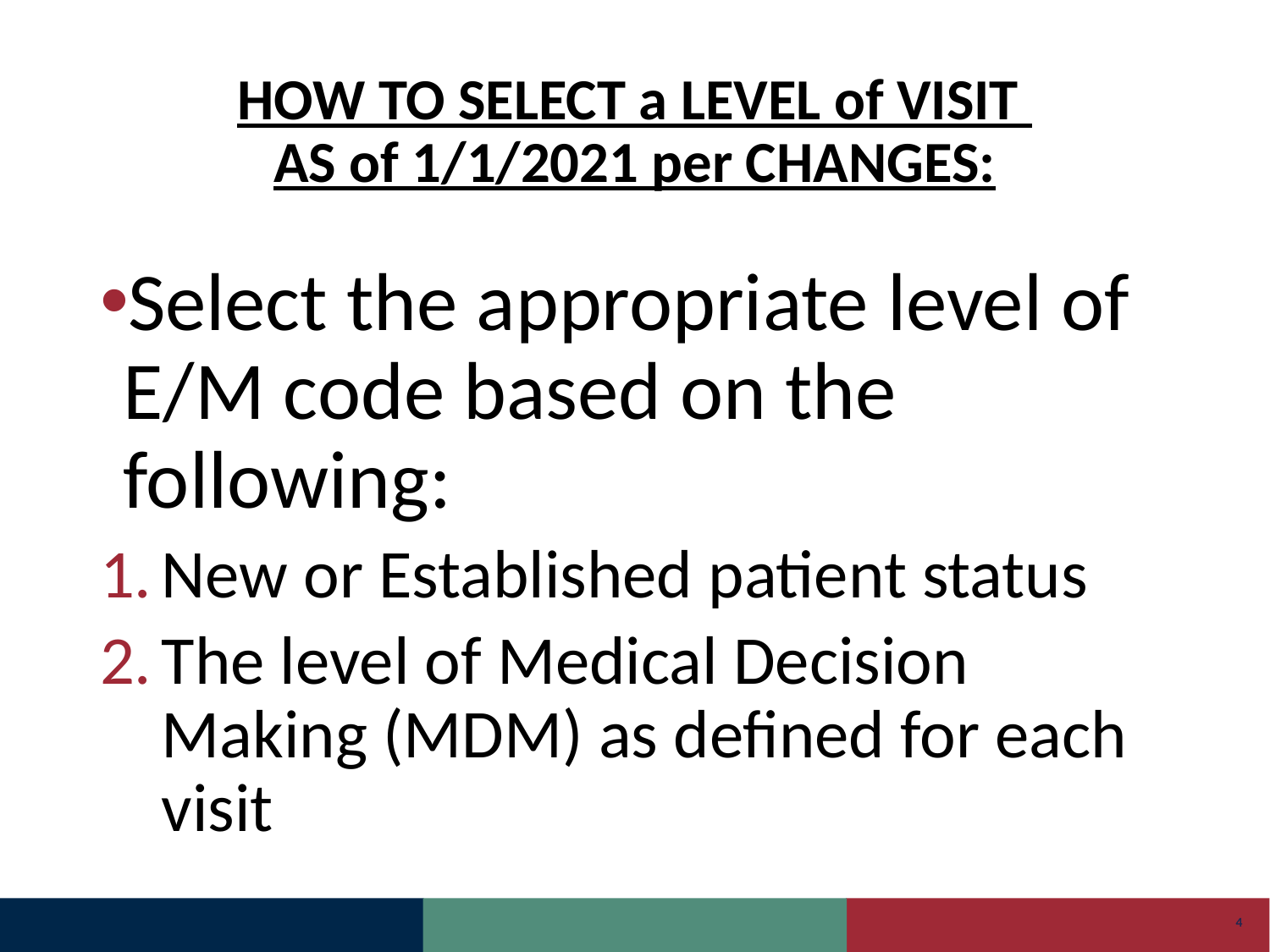

# HOW TO SELECT a LEVEL of VISIT AS of 1/1/2021 per CHANGES:
Select the appropriate level of E/M code based on the following:
New or Established patient status
The level of Medical Decision Making (MDM) as defined for each visit

4